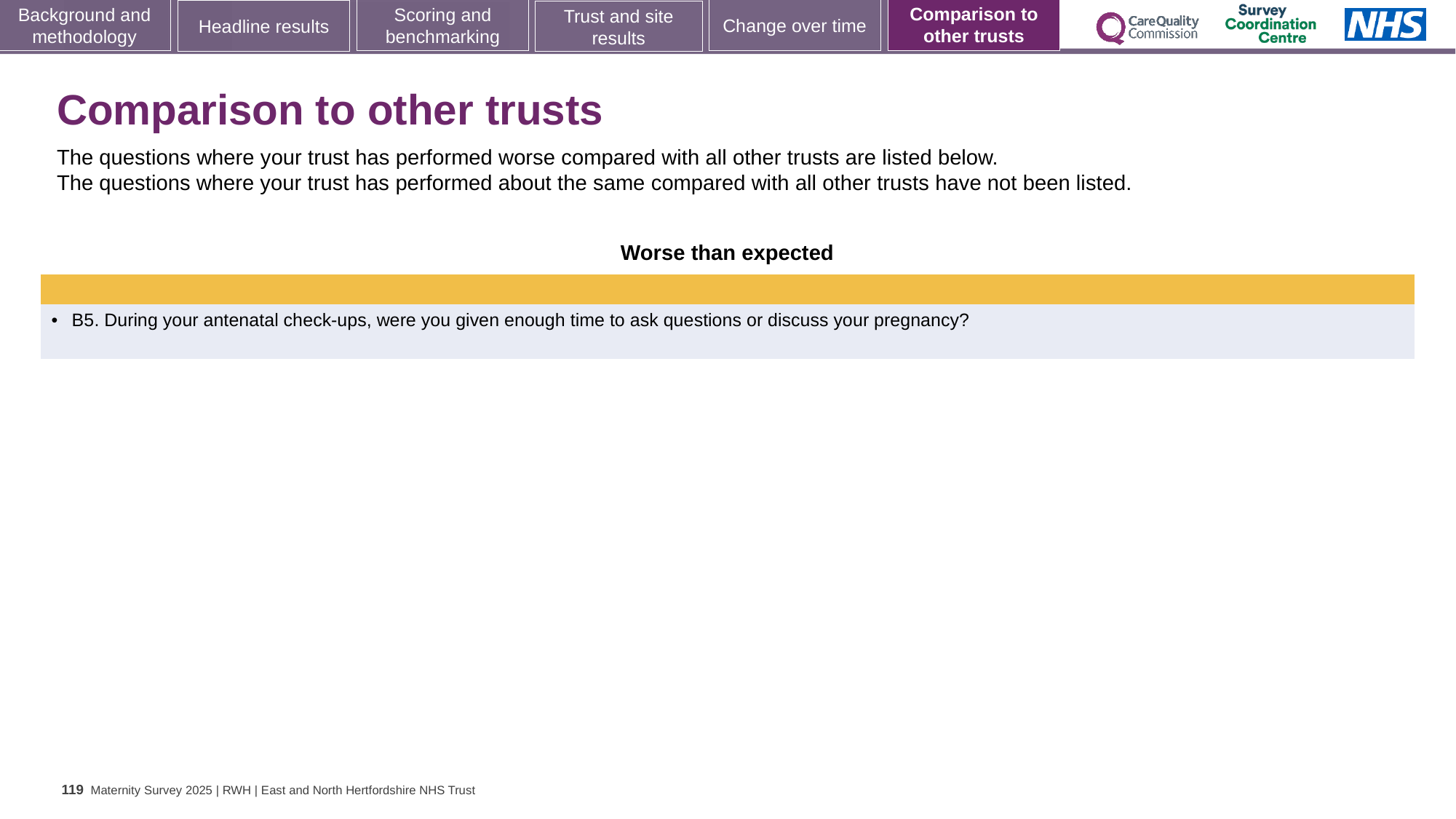

Comparison to other trusts
The questions where your trust has performed worse compared with all other trusts are listed below.
The questions where your trust has performed about the same compared with all other trusts have not been listed.
| Worse than expected |
| --- |
|  |
| B5. During your antenatal check-ups, were you given enough time to ask questions or discuss your pregnancy? |
119